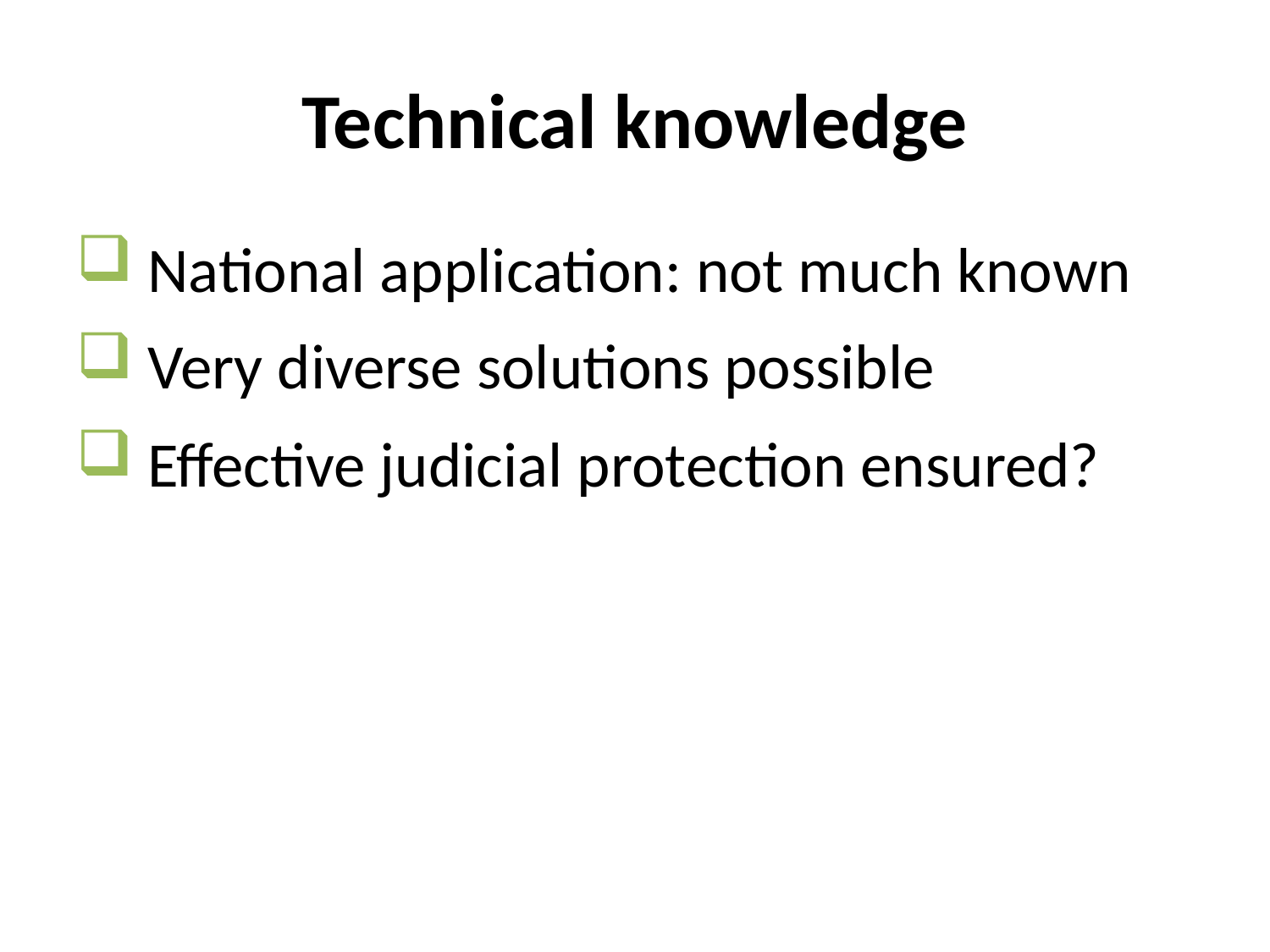

# Technical knowledge
 National application: not much known
 Very diverse solutions possible
 Effective judicial protection ensured?